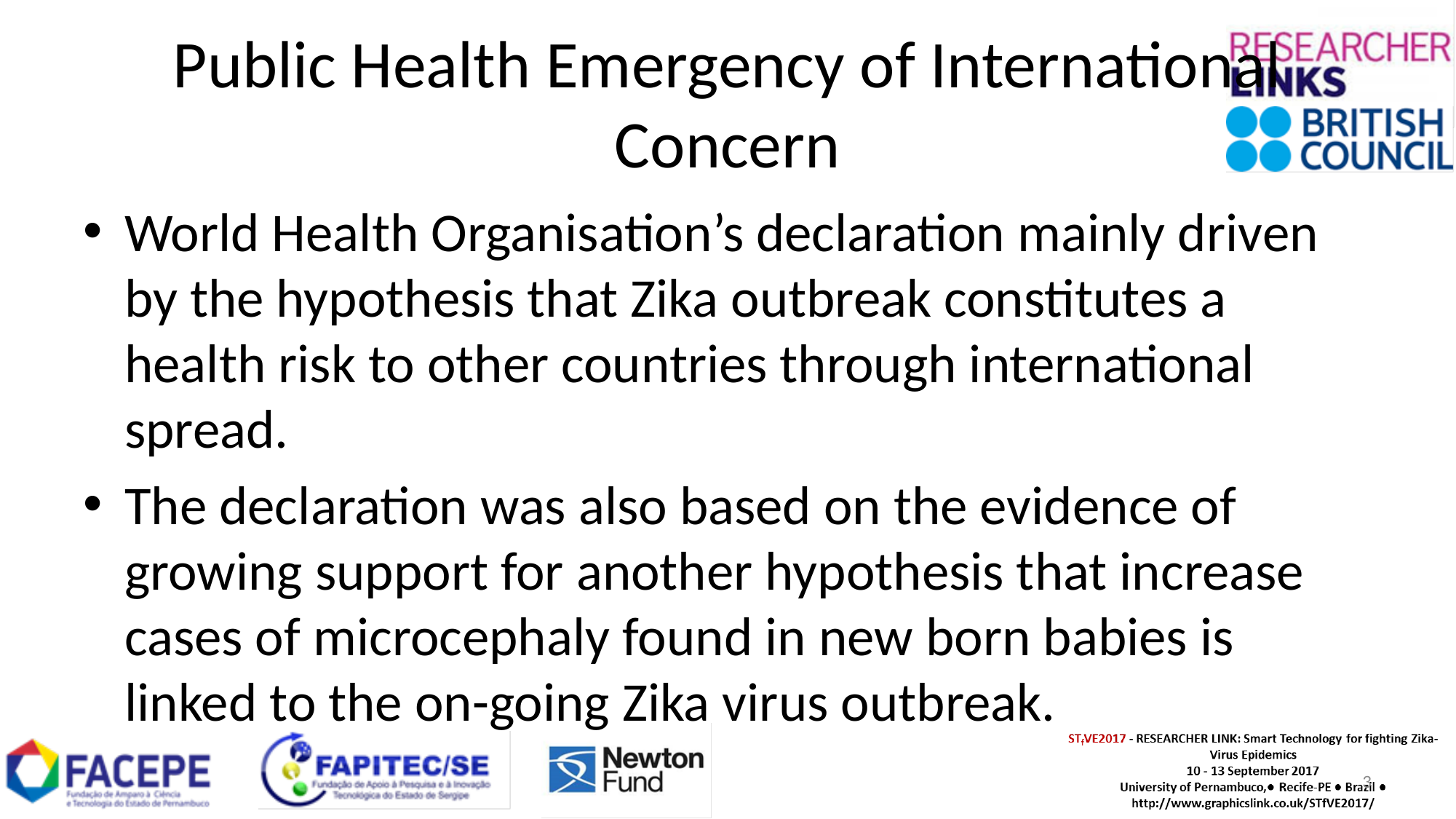

# Public Health Emergency of International Concern
World Health Organisation’s declaration mainly driven by the hypothesis that Zika outbreak constitutes a health risk to other countries through international spread.
The declaration was also based on the evidence of growing support for another hypothesis that increase cases of microcephaly found in new born babies is linked to the on-going Zika virus outbreak.

3